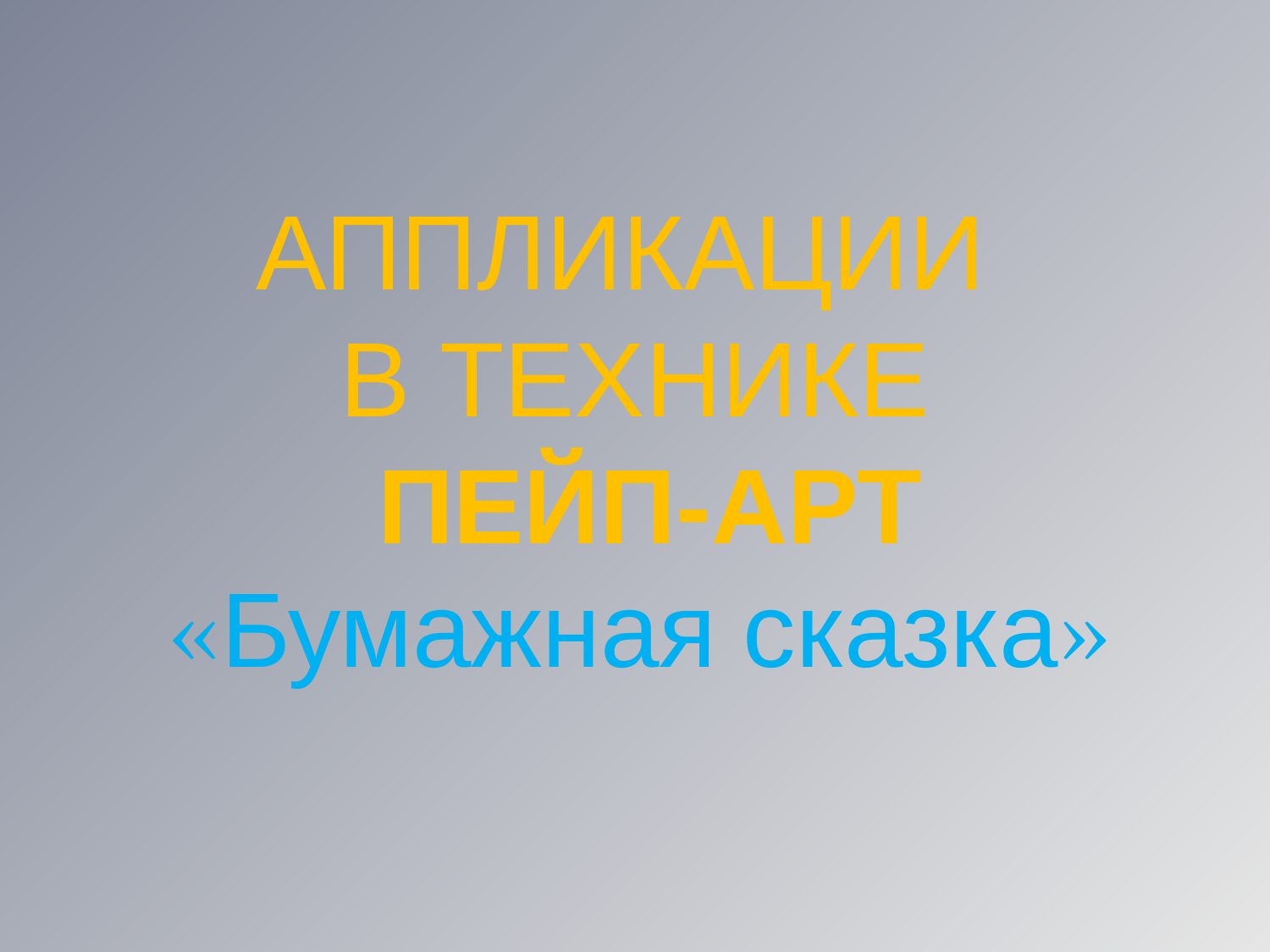

# Аппликации в технике пейп-арт
«Бумажная сказка»